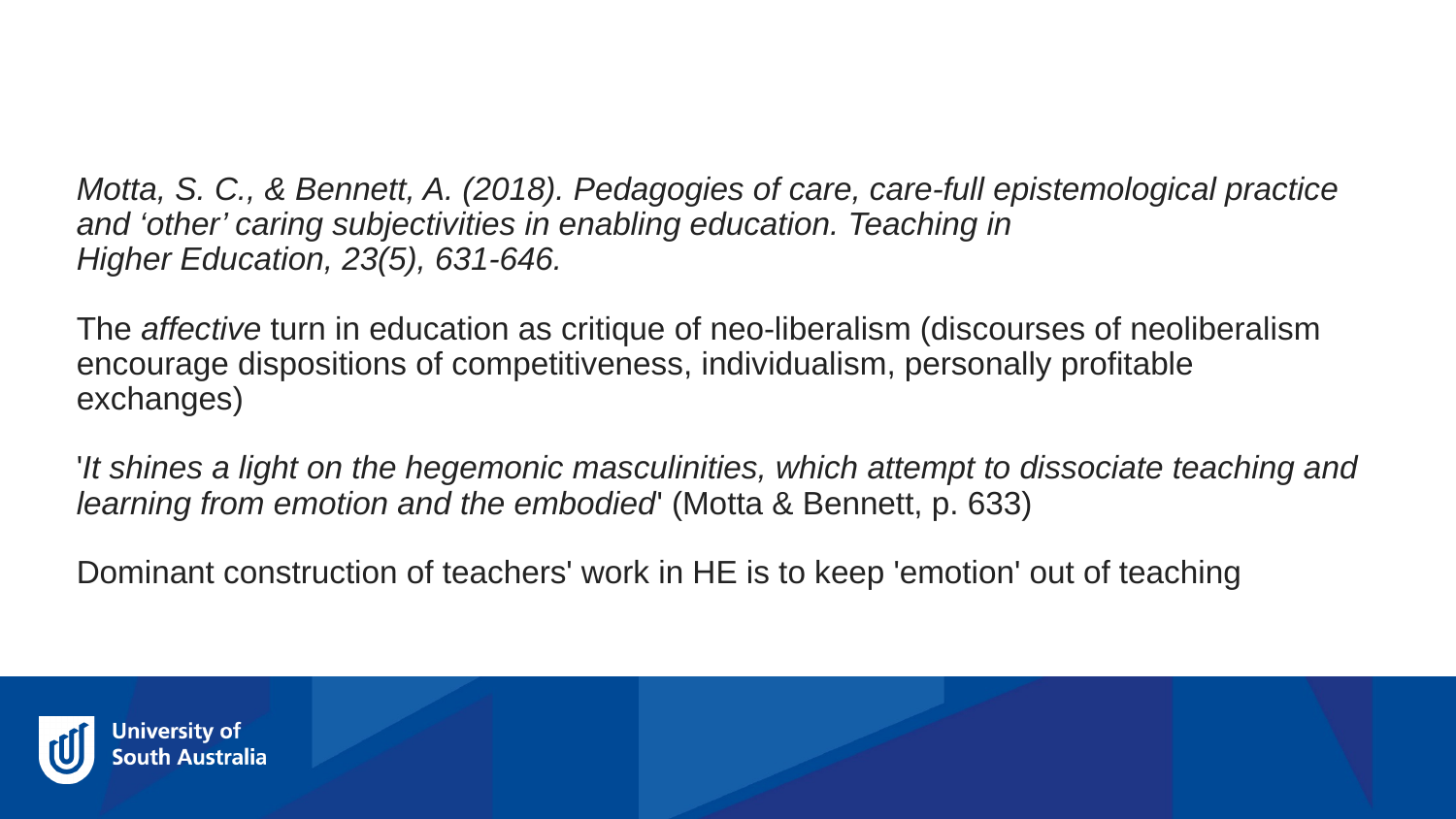

Motta, S. C., & Bennett, A. (2018). Pedagogies of care, care-full epistemological practice and ‘other’ caring subjectivities in enabling education. Teaching in Higher Education, 23(5), 631-646.

The affective turn in education as critique of neo-liberalism (discourses of neoliberalism encourage dispositions of competitiveness, individualism, personally profitable exchanges)

'It shines a light on the hegemonic masculinities, which attempt to dissociate teaching and learning from emotion and the embodied' (Motta & Bennett, p. 633)

Dominant construction of teachers' work in HE is to keep 'emotion' out of teaching